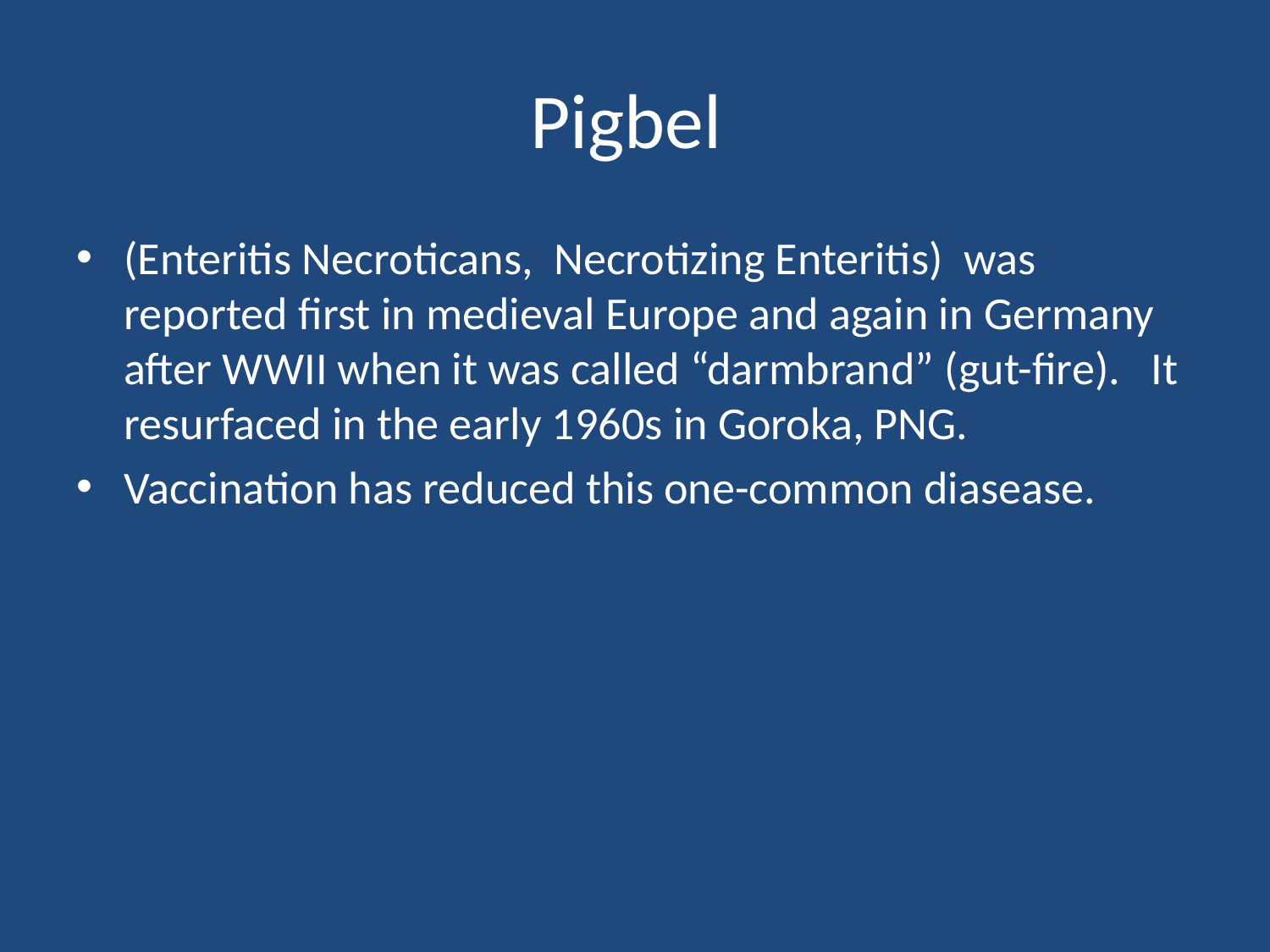

# Pigbel
(Enteritis Necroticans,  Necrotizing Enteritis)  was reported first in medieval Europe and again in Germany after WWII when it was called “darmbrand” (gut-fire).   It resurfaced in the early 1960s in Goroka, PNG.
Vaccination has reduced this one-common diasease.